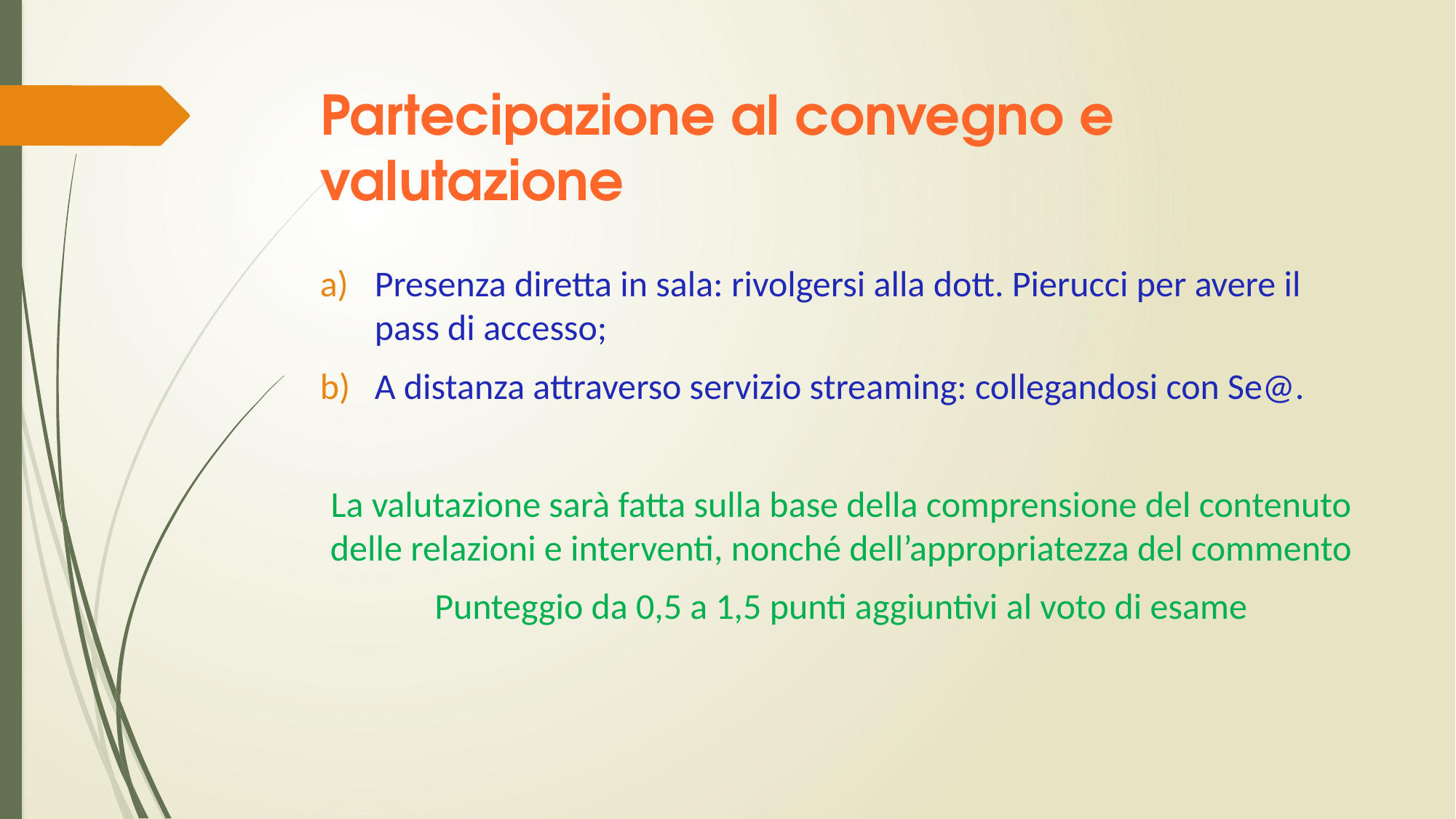

# Partecipazione al convegno e valutazione
Presenza diretta in sala: rivolgersi alla dott. Pierucci per avere il pass di accesso;
A distanza attraverso servizio streaming: collegandosi con Se@.

La valutazione sarà fatta sulla base della comprensione del contenuto delle relazioni e interventi, nonché dell’appropriatezza del commento
Punteggio da 0,5 a 1,5 punti aggiuntivi al voto di esame